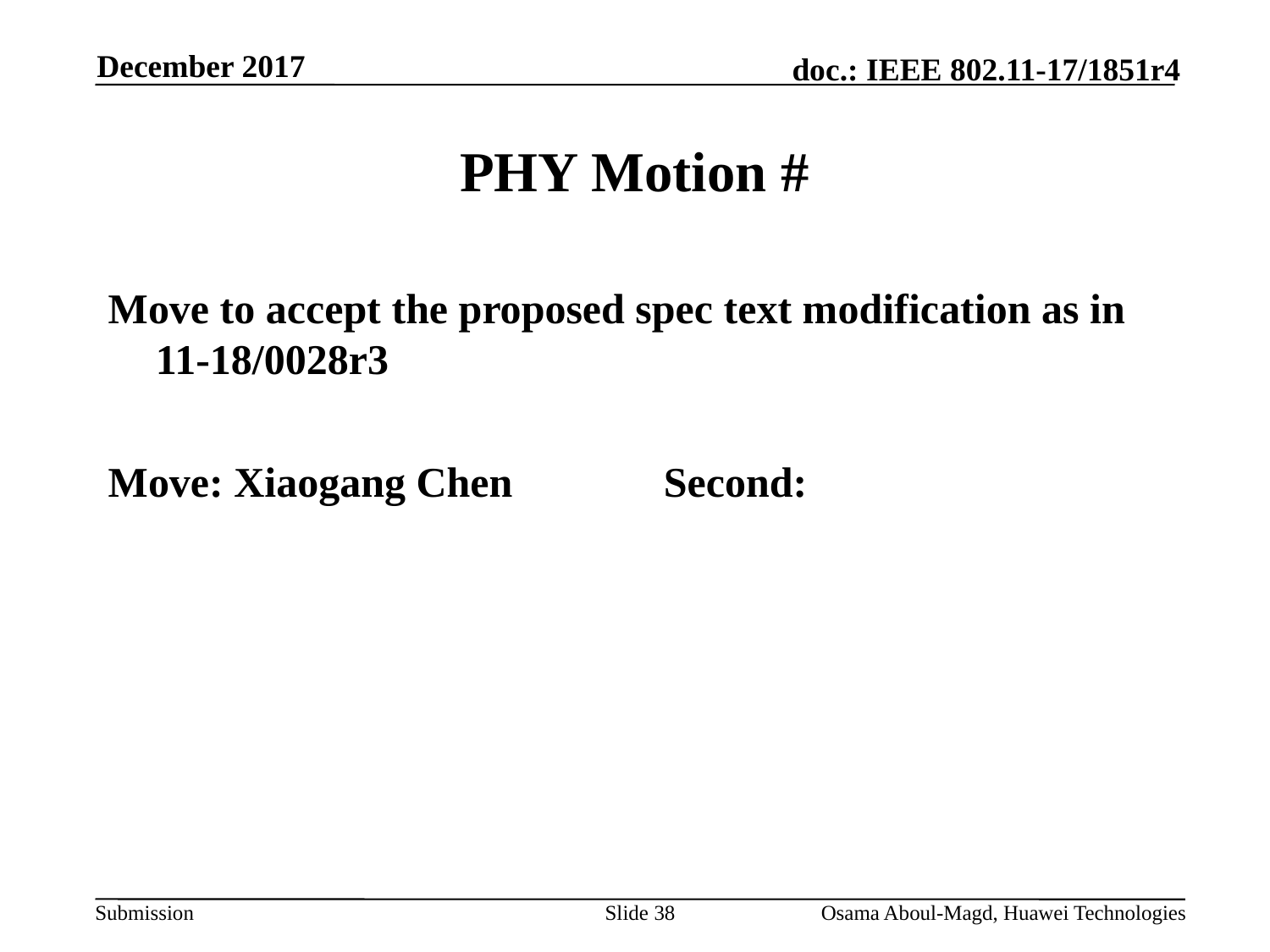

December 2017
# PHY Motion #
Move to accept the proposed spec text modification as in 11-18/0028r3

Move: Xiaogang Chen  		Second:

Slide 38
Osama Aboul-Magd, Huawei Technologies